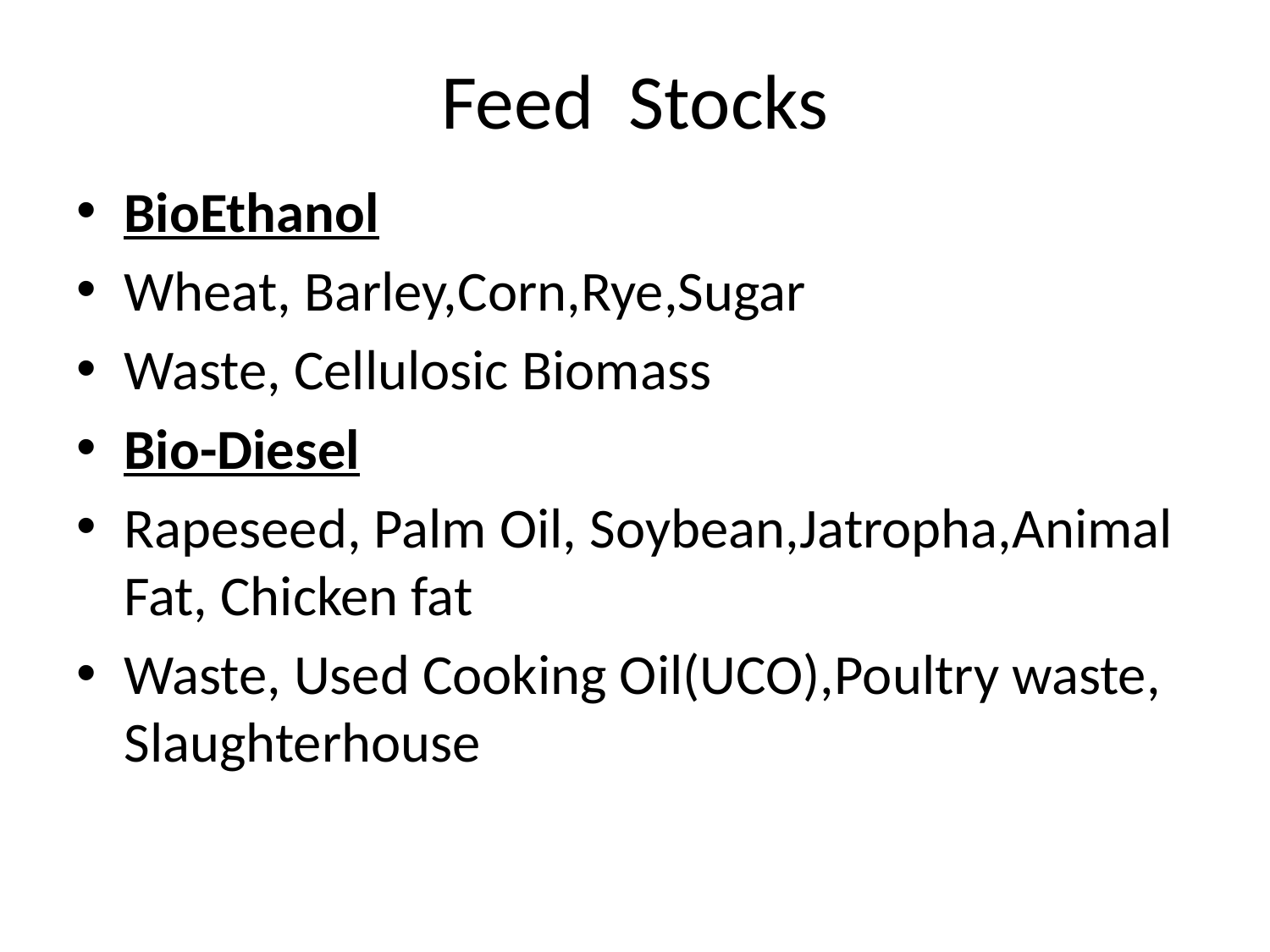

# Feed  Stocks
BioEthanol
Wheat, Barley,Corn,Rye,Sugar
Waste, Cellulosic Biomass
Bio-Diesel
Rapeseed, Palm Oil, Soybean,Jatropha,Animal Fat, Chicken fat
Waste, Used Cooking Oil(UCO),Poultry waste, Slaughterhouse